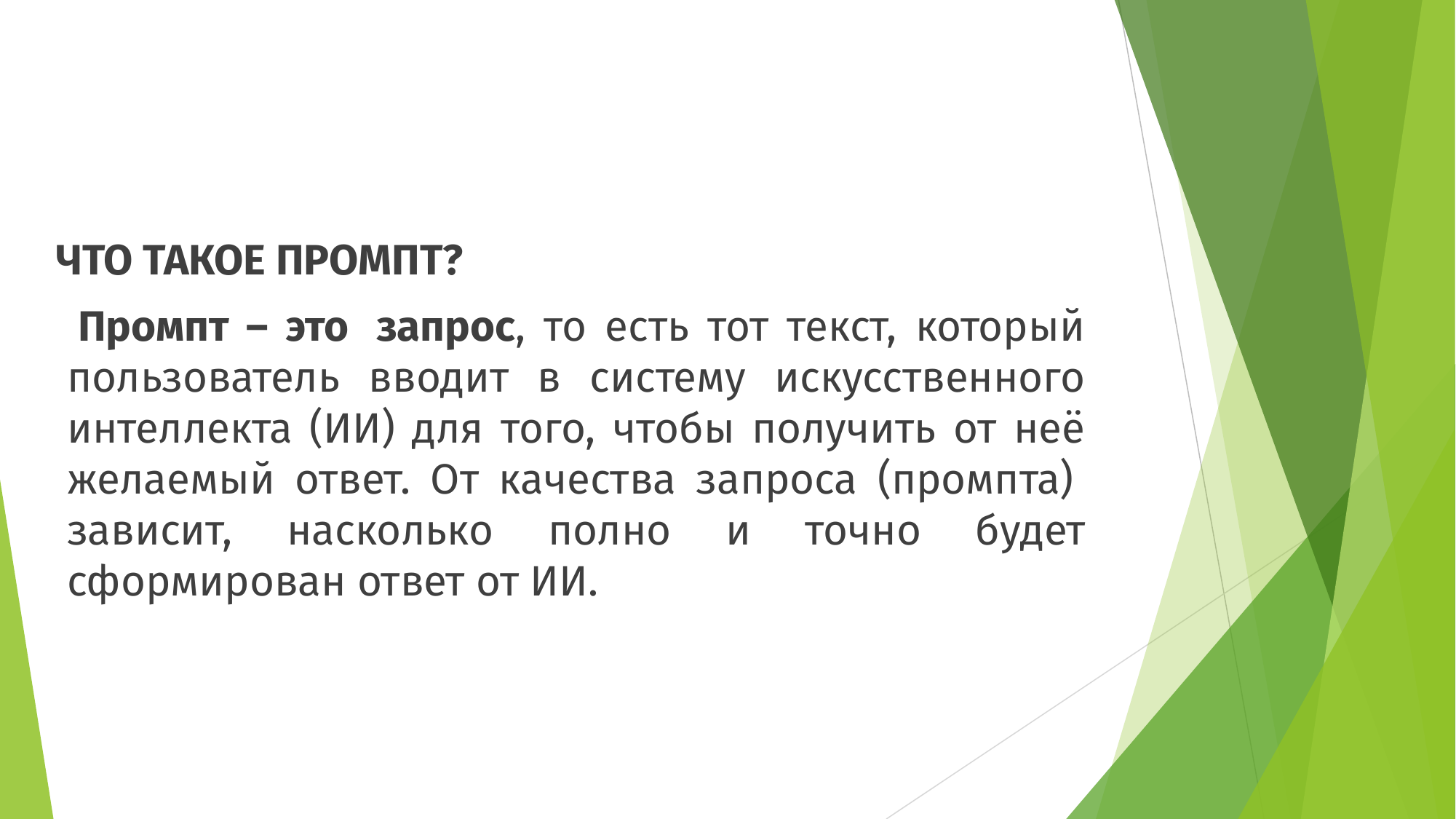

ЧТО ТАКОЕ ПРОМПТ?
   Промпт – это  запрос, то есть тот текст, который пользователь вводит в систему искусственного интеллекта (ИИ) для того, чтобы получить от неё желаемый ответ. От качества запроса (промпта)  зависит, насколько полно и точно будет сформирован ответ от ИИ.